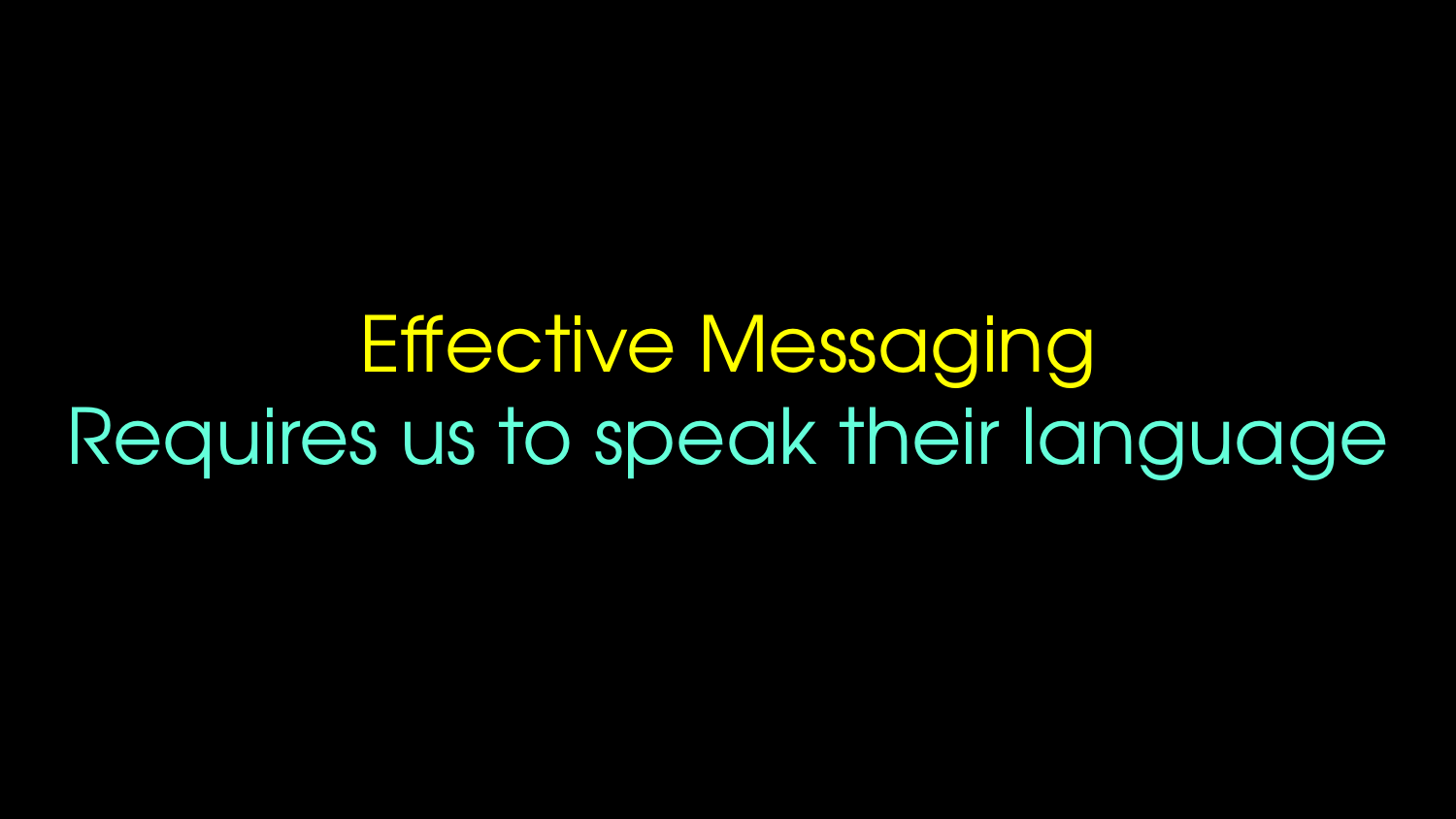

Effective Messaging
Requires us to speak their language